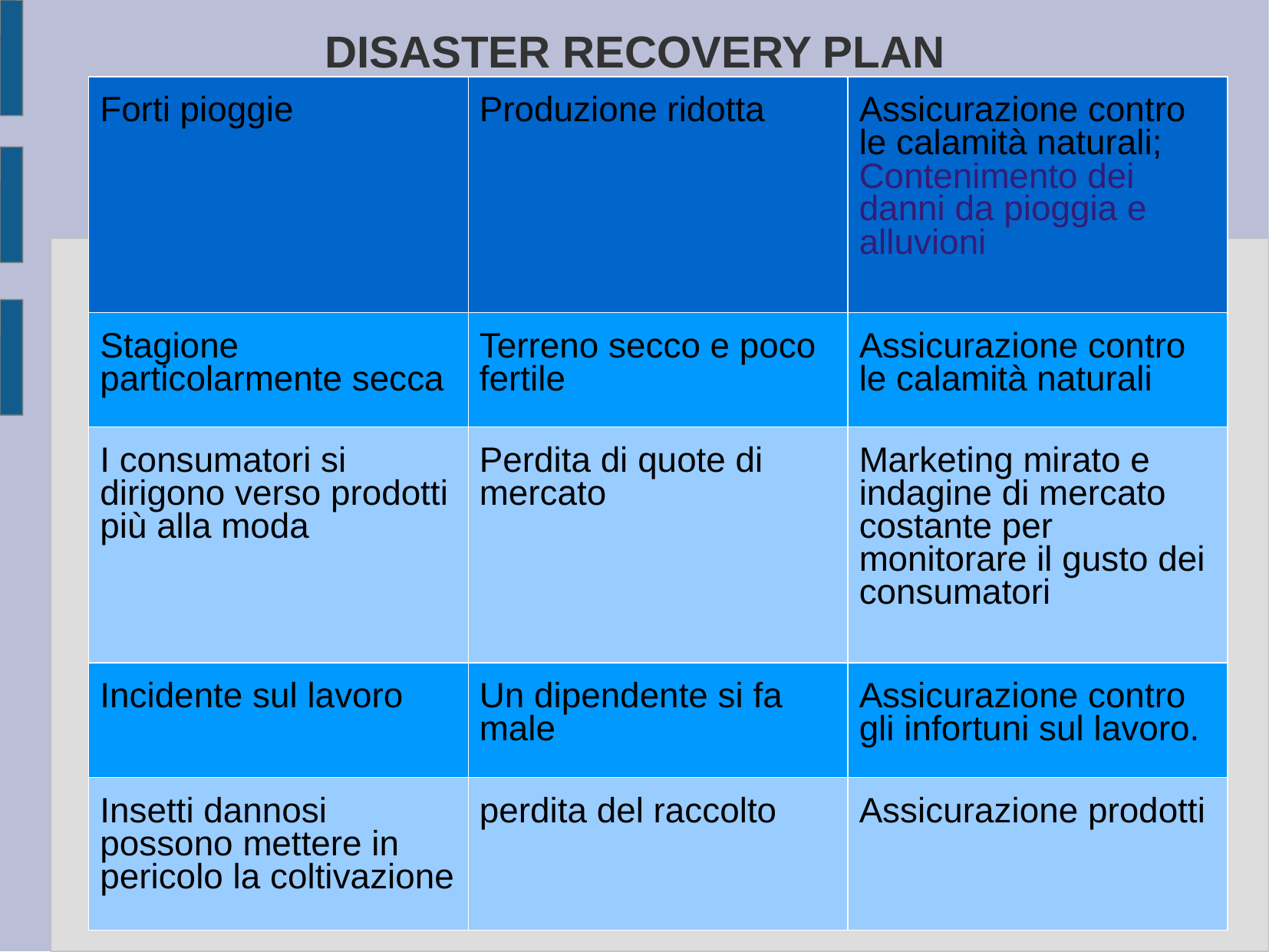

# DISASTER RECOVERY PLAN
| Forti pioggie | Produzione ridotta | Assicurazione contro le calamità naturali; Contenimento dei danni da pioggia e alluvioni |
| --- | --- | --- |
| Stagione particolarmente secca | Terreno secco e poco fertile | Assicurazione contro le calamità naturali |
| I consumatori si dirigono verso prodotti più alla moda | Perdita di quote di mercato | Marketing mirato e indagine di mercato costante per monitorare il gusto dei consumatori |
| Incidente sul lavoro | Un dipendente si fa male | Assicurazione contro gli infortuni sul lavoro. |
| Insetti dannosi possono mettere in pericolo la coltivazione | perdita del raccolto | Assicurazione prodotti |